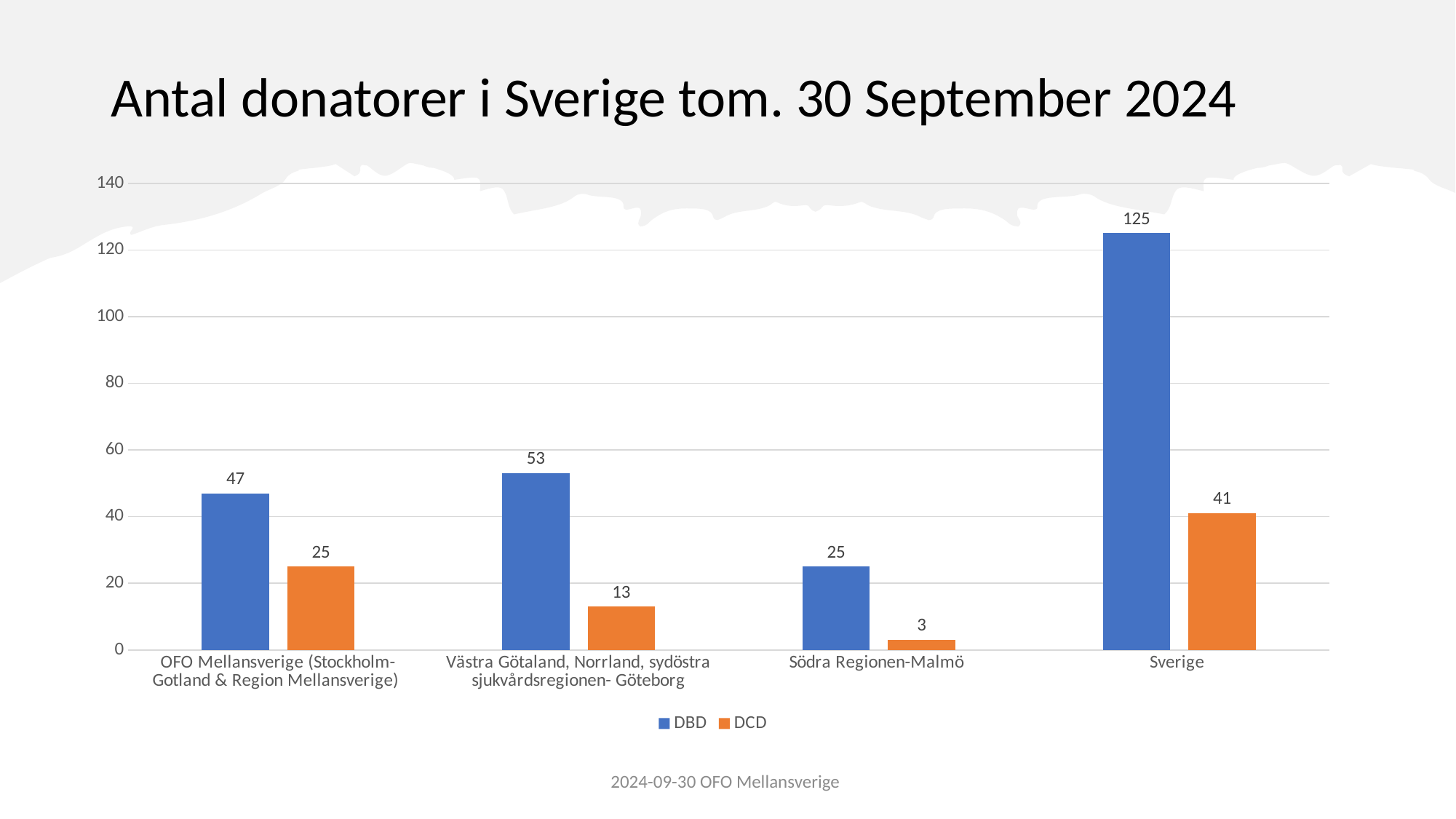

# Antal donatorer i Sverige tom. 30 September 2024

### Chart

| Category | DBD | DCD |
|---|---|---|
| OFO Mellansverige (Stockholm- Gotland & Region Mellansverige)  | 47.0 | 25.0 |
| Västra Götaland, Norrland, sydöstra sjukvårdsregionen- Göteborg | 53.0 | 13.0 |
| Södra Regionen-Malmö  | 25.0 | 3.0 |
| Sverige  | 125.0 | 41.0 |
2024-09-30 OFO Mellansverige